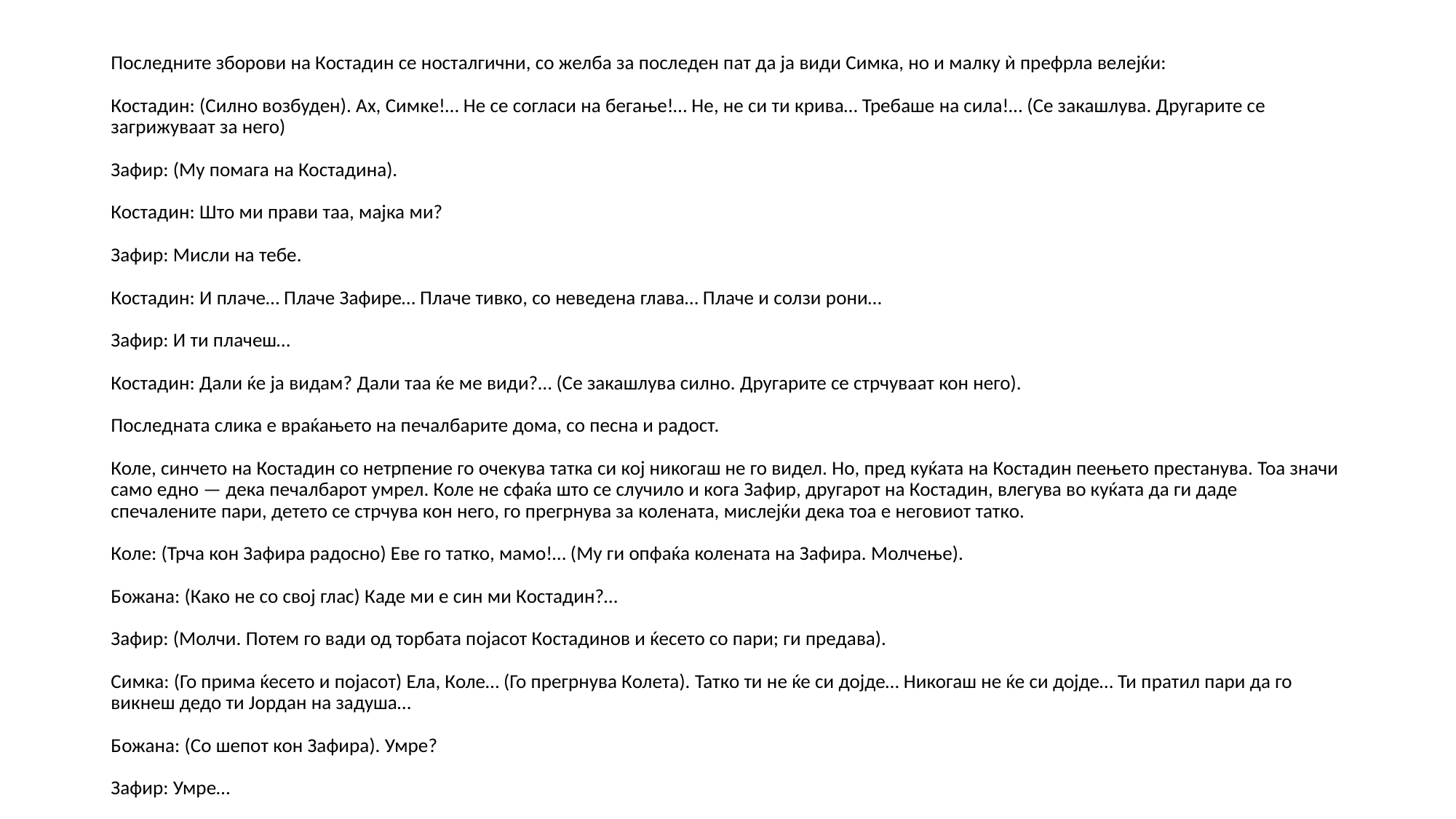

# Последните зборови на Костадин се носталгични, со желба за последен пат да ја види Симка, но и малку ѝ префрла велејќи: Костадин: (Силно возбуден). Ах, Симке!… Не се согласи на бегање!… Не, не си ти крива… Требаше на сила!… (Се закашлува. Другарите се загрижуваат за него) Зафир: (Му помага на Костадина). Костадин: Што ми прави таа, мајка ми? Зафир: Мисли на тебе. Костадин: И плаче… Плаче Зафире… Плаче тивко, со неведена глава… Плаче и солзи рони… Зафир: И ти плачеш… Костадин: Дали ќе ја видам? Дали таа ќе ме види?… (Се закашлува силно. Другарите се стрчуваат кон него). Последната слика е враќањето на печалбарите дома, со песна и радост. Коле, синчето на Костадин со нетрпение го очекува татка си кој никогаш не го видел. Но, пред куќата на Костадин пеењето престанува. Тоа значи само едно — дека печалбарот умрел. Коле не сфаќа што се случило и кога Зафир, другарот на Костадин, влегува во куќата да ги даде спечалените пари, детето се стрчува кон него, го прегрнува за колената, мислејќи дека тоа е неговиот татко. Коле: (Трча кон Зафира радосно) Еве го татко, мамо!… (Му ги опфаќа колената на Зафира. Молчење). Божана: (Како не со свој глас) Каде ми е син ми Костадин?… Зафир: (Молчи. Потем го вади од торбата појасот Костадинов и ќесето со пари; ги предава). Симка: (Го прима ќесето и појасот) Ела, Коле… (Го прегрнува Колета). Татко ти не ќе си дојде… Никогаш не ќе си дојде… Ти пратил пари да го викнеш дедо ти Јордан на задуша… Божана: (Со шепот кон Зафира). Умре? Зафир: Умре…